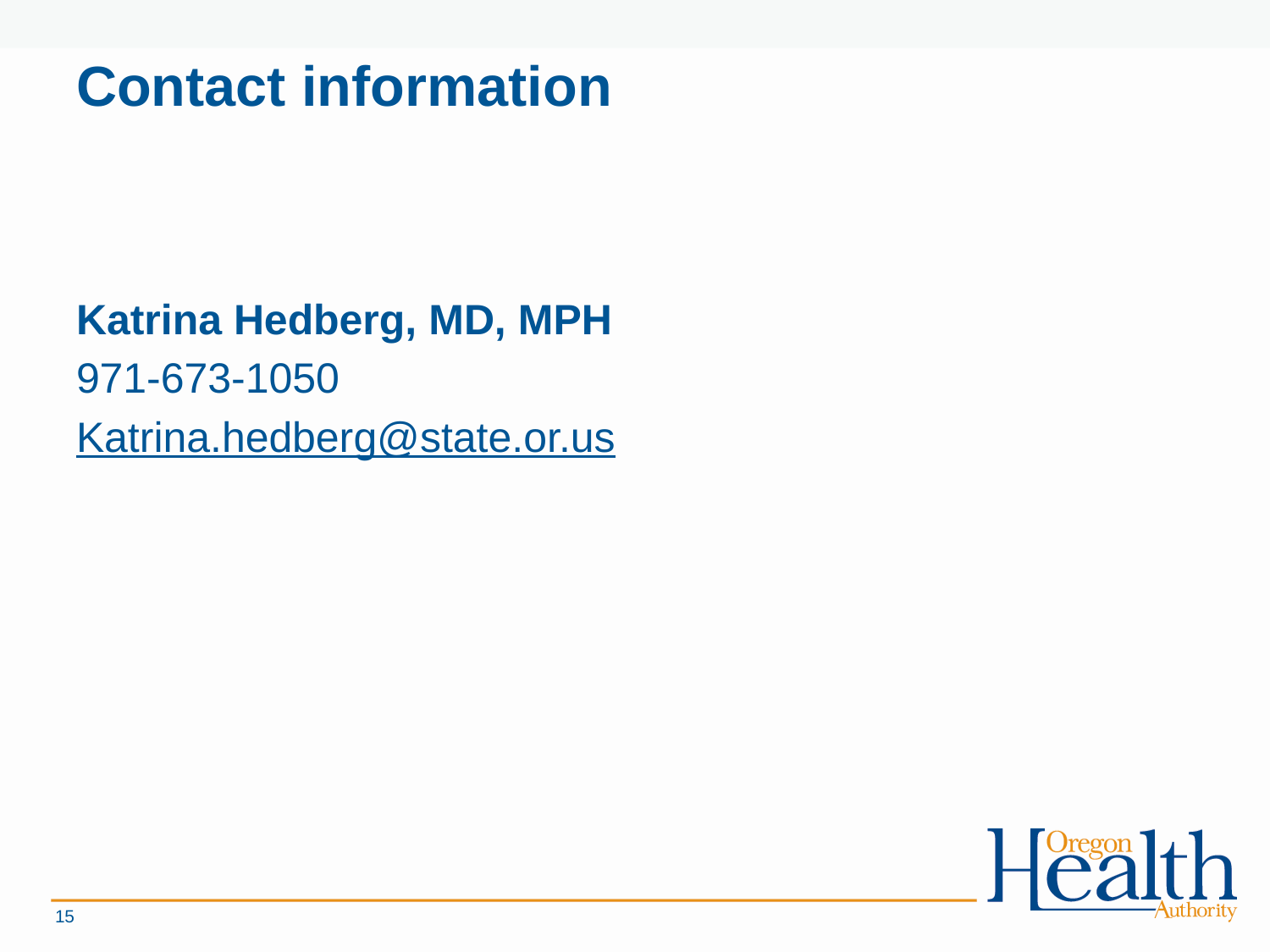

# Contact information
Katrina Hedberg, MD, MPH
971-673-1050
Katrina.hedberg@state.or.us
15